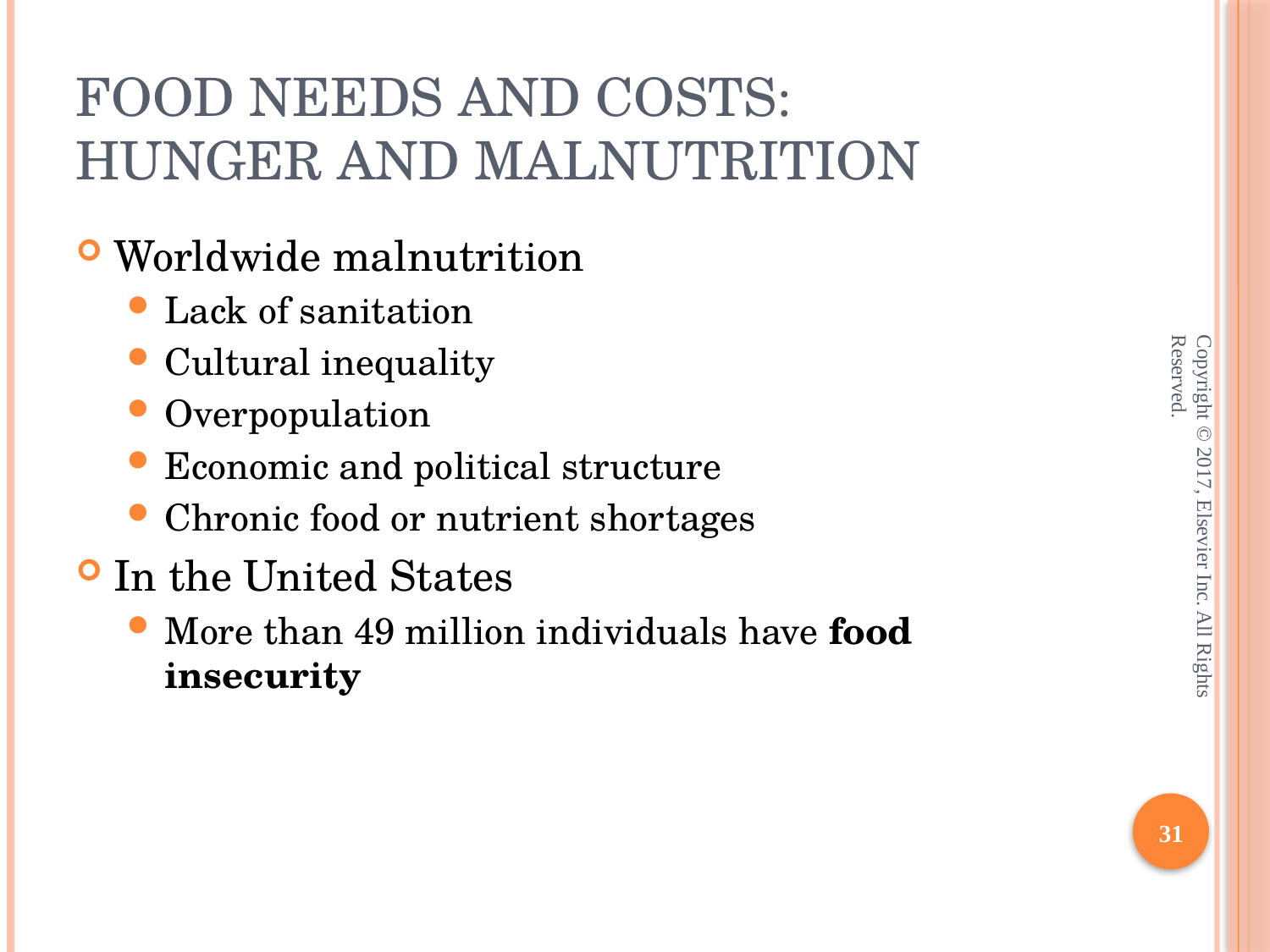

# Food Needs and Costs: Hunger and Malnutrition
Worldwide malnutrition
Lack of sanitation
Cultural inequality
Overpopulation
Economic and political structure
Chronic food or nutrient shortages
In the United States
More than 49 million individuals have food insecurity
Copyright © 2017, Elsevier Inc. All Rights Reserved.
31